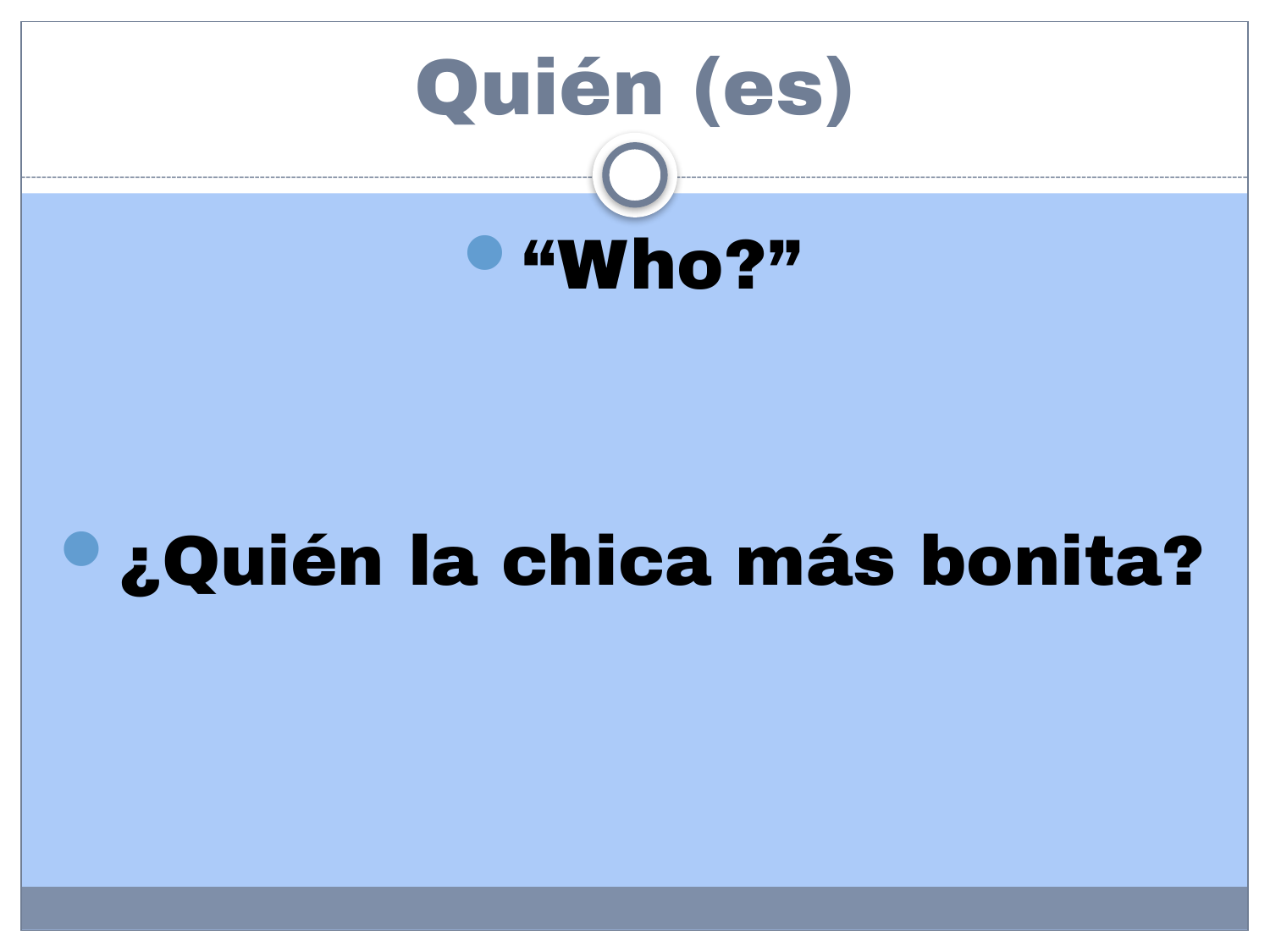

# Quién (es)
“Who?”

¿Quién la chica más bonita?